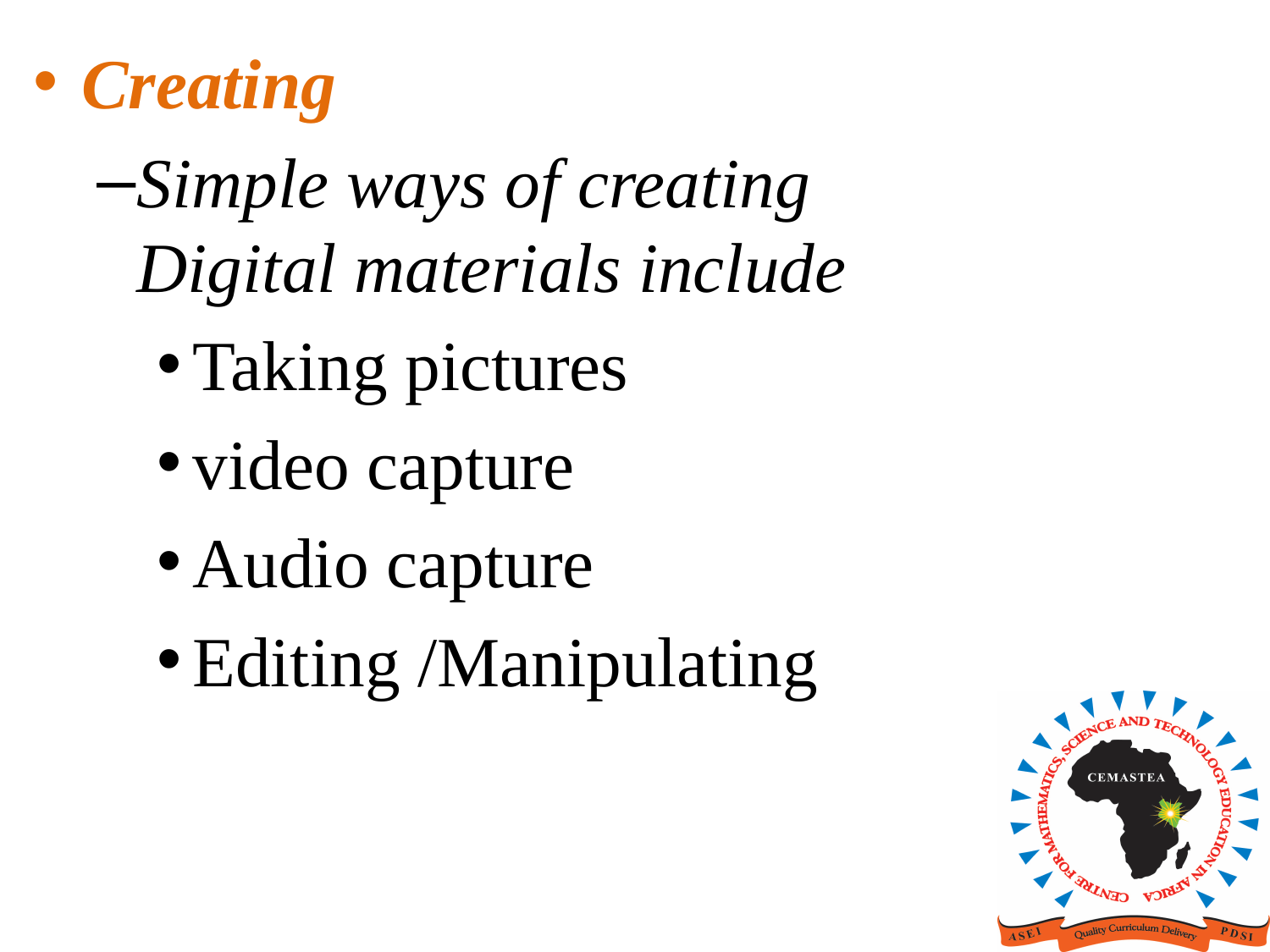

Creating
Simple ways of creating Digital materials include
Taking pictures
video capture
Audio capture
Editing /Manipulating